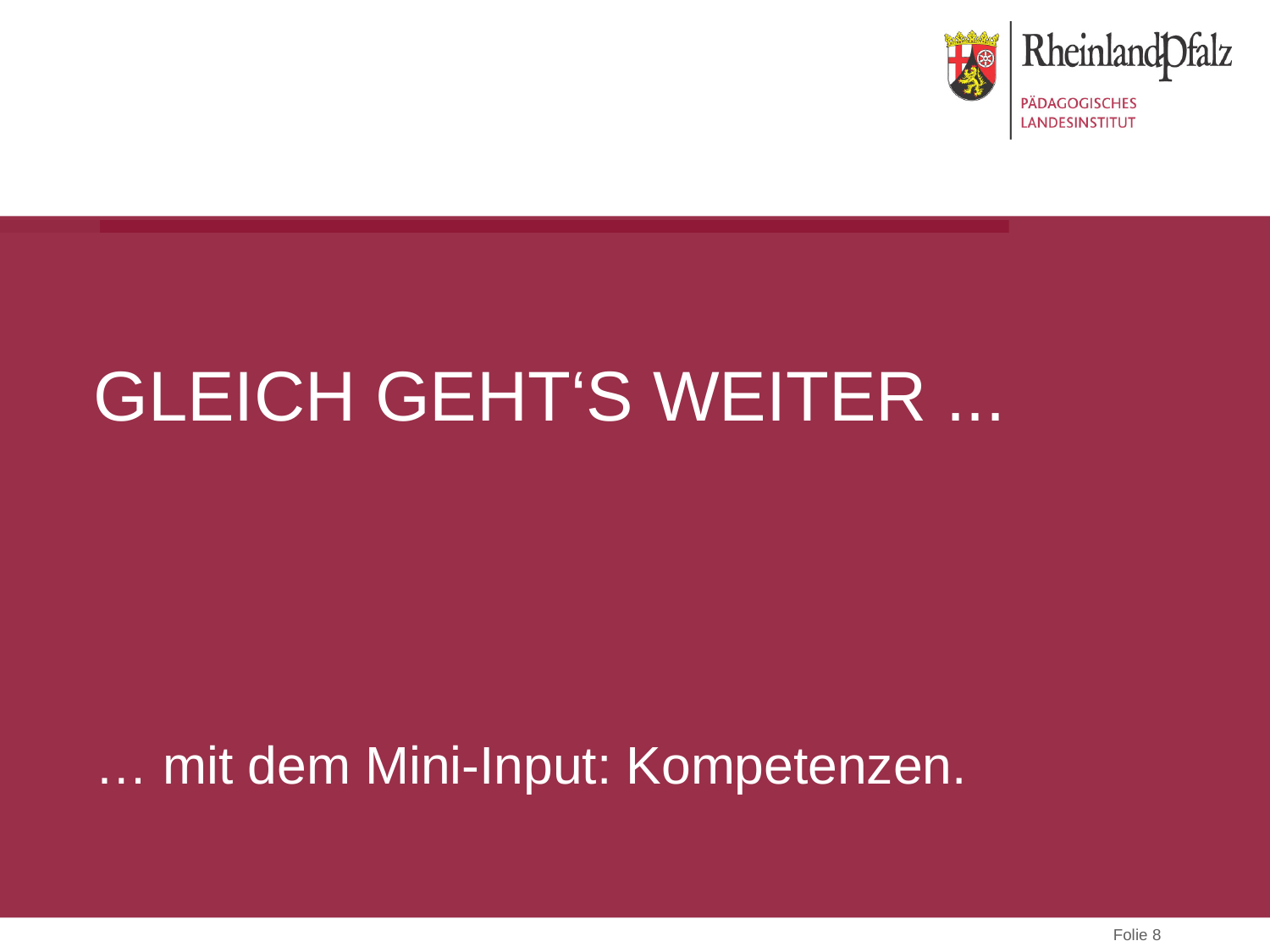

# Gleich Geht‘s Weiter ...
… mit dem Mini-Input: Kompetenzen.